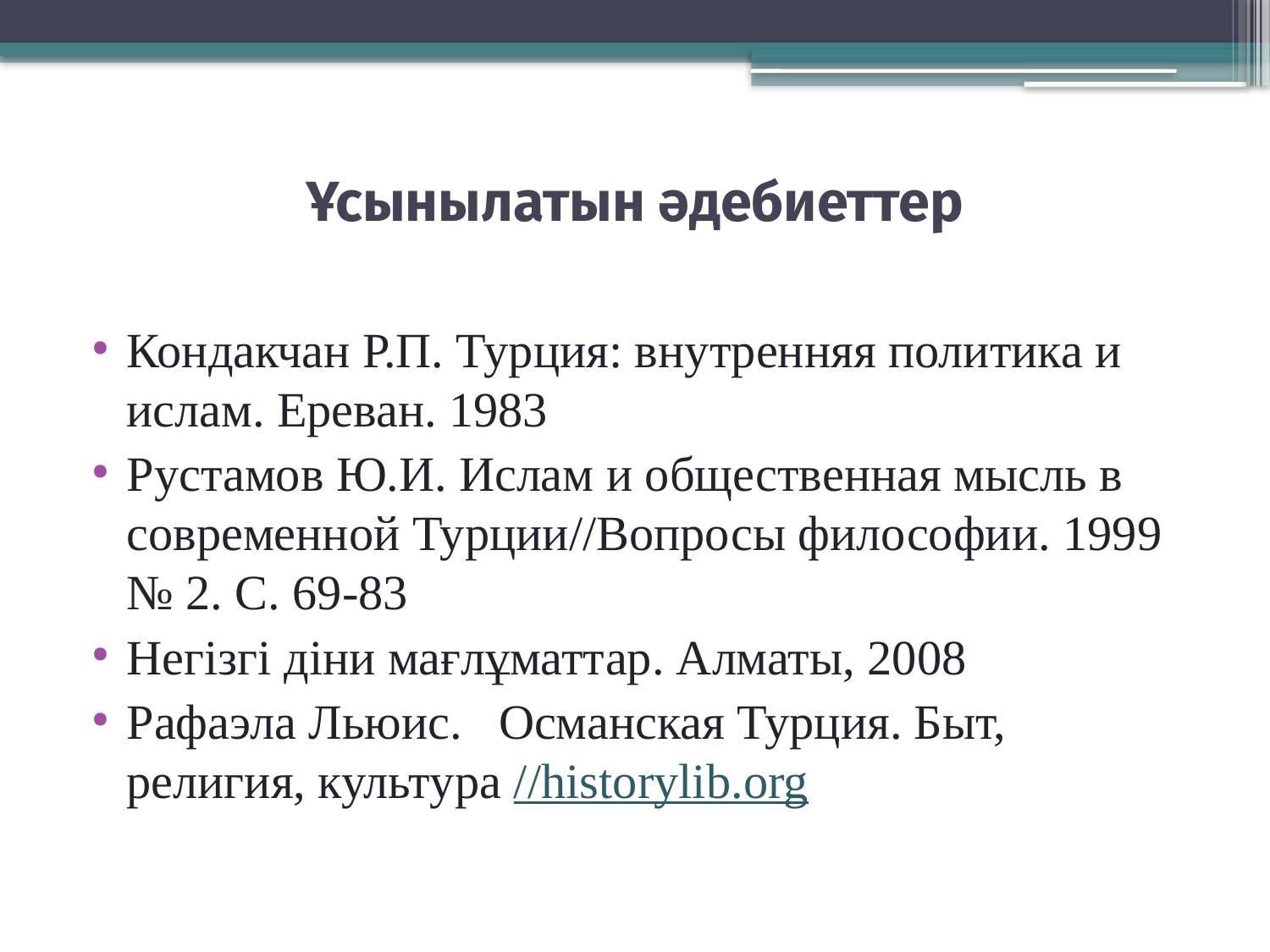

# Ұсынылатын әдебиеттер
Кондакчан Р.П. Турция: внутренняя политика и ислам. Ереван. 1983
Рустамов Ю.И. Ислам и общественная мысль в современной Турции//Вопросы философии. 1999 № 2. С. 69-83
Негізгі діни мағлұматтар. Алматы, 2008
Рафаэла Льюис.   Османская Турция. Быт, религия, культура //historylib.org